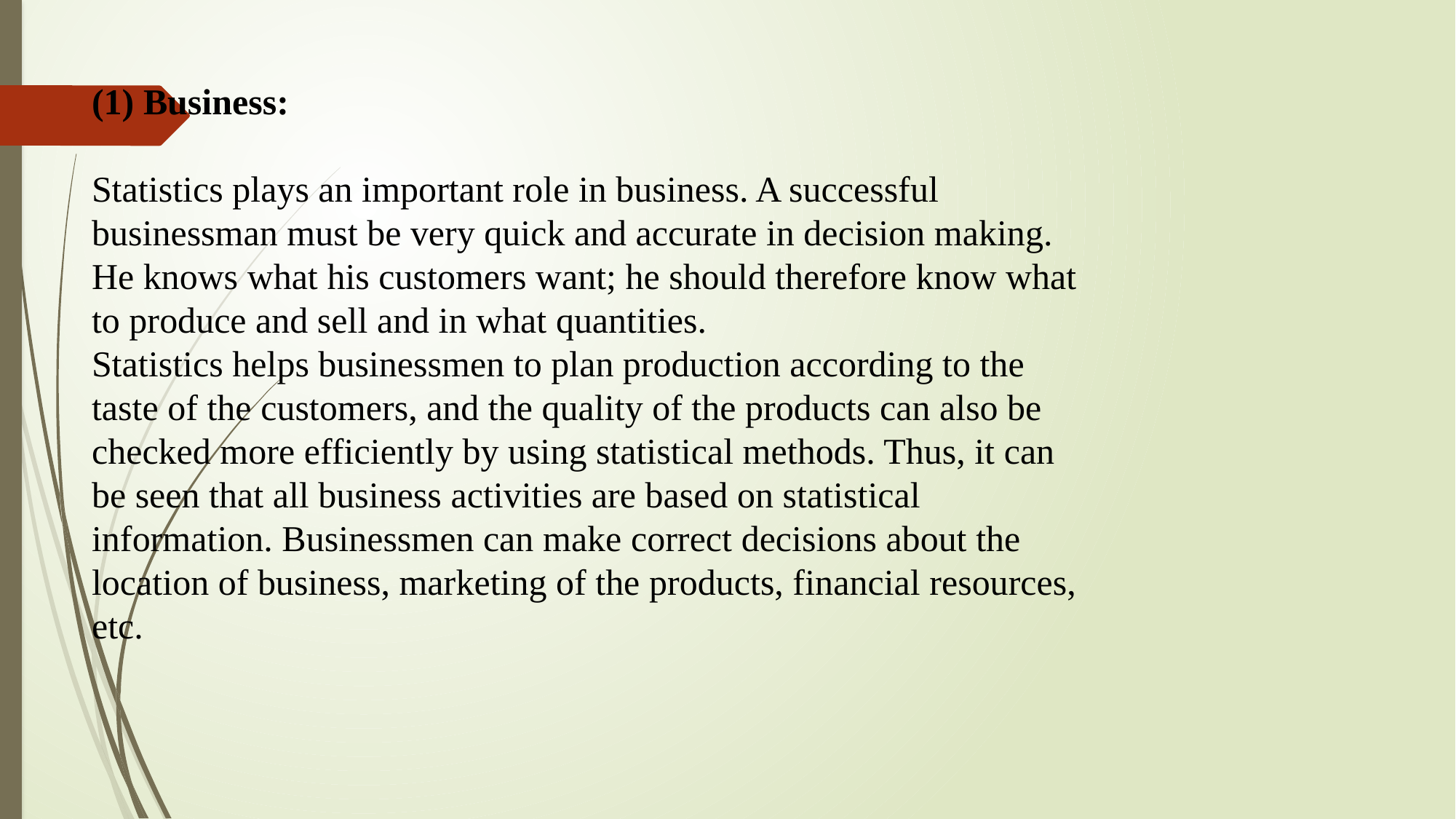

# (1) Business: Statistics plays an important role in business. A successful businessman must be very quick and accurate in decision making. He knows what his customers want; he should therefore know what to produce and sell and in what quantities. Statistics helps businessmen to plan production according to the taste of the customers, and the quality of the products can also be checked more efficiently by using statistical methods. Thus, it can be seen that all business activities are based on statistical information. Businessmen can make correct decisions about the location of business, marketing of the products, financial resources, etc.